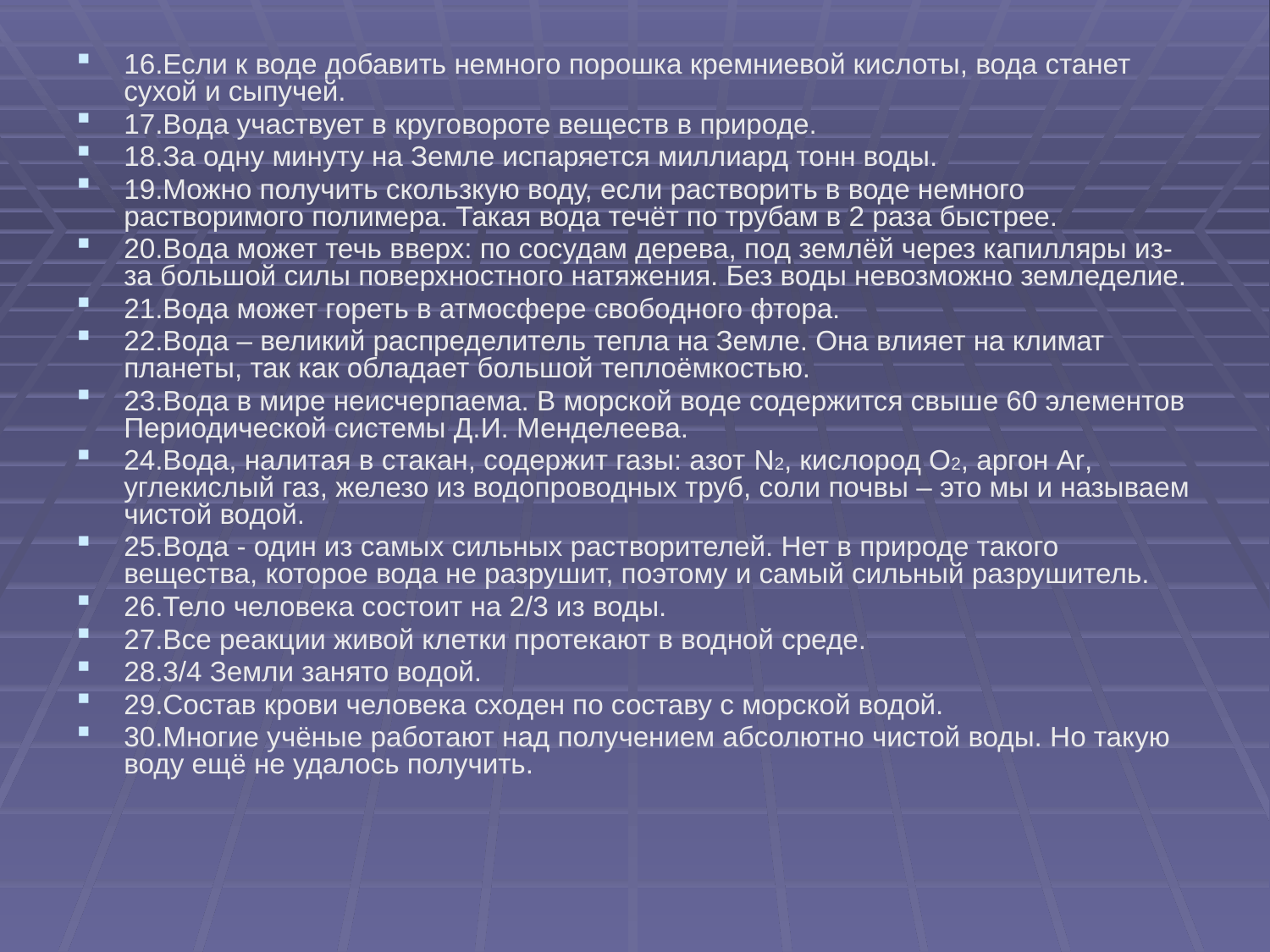

16.Если к воде добавить немного порошка кремниевой кислоты, вода станет сухой и сыпучей.
17.Вода участвует в круговороте веществ в природе.
18.За одну минуту на Земле испаряется миллиард тонн воды.
19.Можно получить скользкую воду, если растворить в воде немного растворимого полимера. Такая вода течёт по трубам в 2 раза быстрее.
20.Вода может течь вверх: по сосудам дерева, под землёй через капилляры из-за большой силы поверхностного натяжения. Без воды невозможно земледелие.
21.Вода может гореть в атмосфере свободного фтора.
22.Вода – великий распределитель тепла на Земле. Она влияет на климат планеты, так как обладает большой теплоёмкостью.
23.Вода в мире неисчерпаема. В морской воде содержится свыше 60 элементов Периодической системы Д.И. Менделеева.
24.Вода, налитая в стакан, содержит газы: азот N2, кислород О2, аргон Аr, углекислый газ, железо из водопроводных труб, соли почвы – это мы и называем чистой водой.
25.Вода - один из самых сильных растворителей. Нет в природе такого вещества, которое вода не разрушит, поэтому и самый сильный разрушитель.
26.Тело человека состоит на 2/3 из воды.
27.Все реакции живой клетки протекают в водной среде.
28.3/4 Земли занято водой.
29.Состав крови человека сходен по составу с морской водой.
30.Многие учёные работают над получением абсолютно чистой воды. Но такую воду ещё не удалось получить.